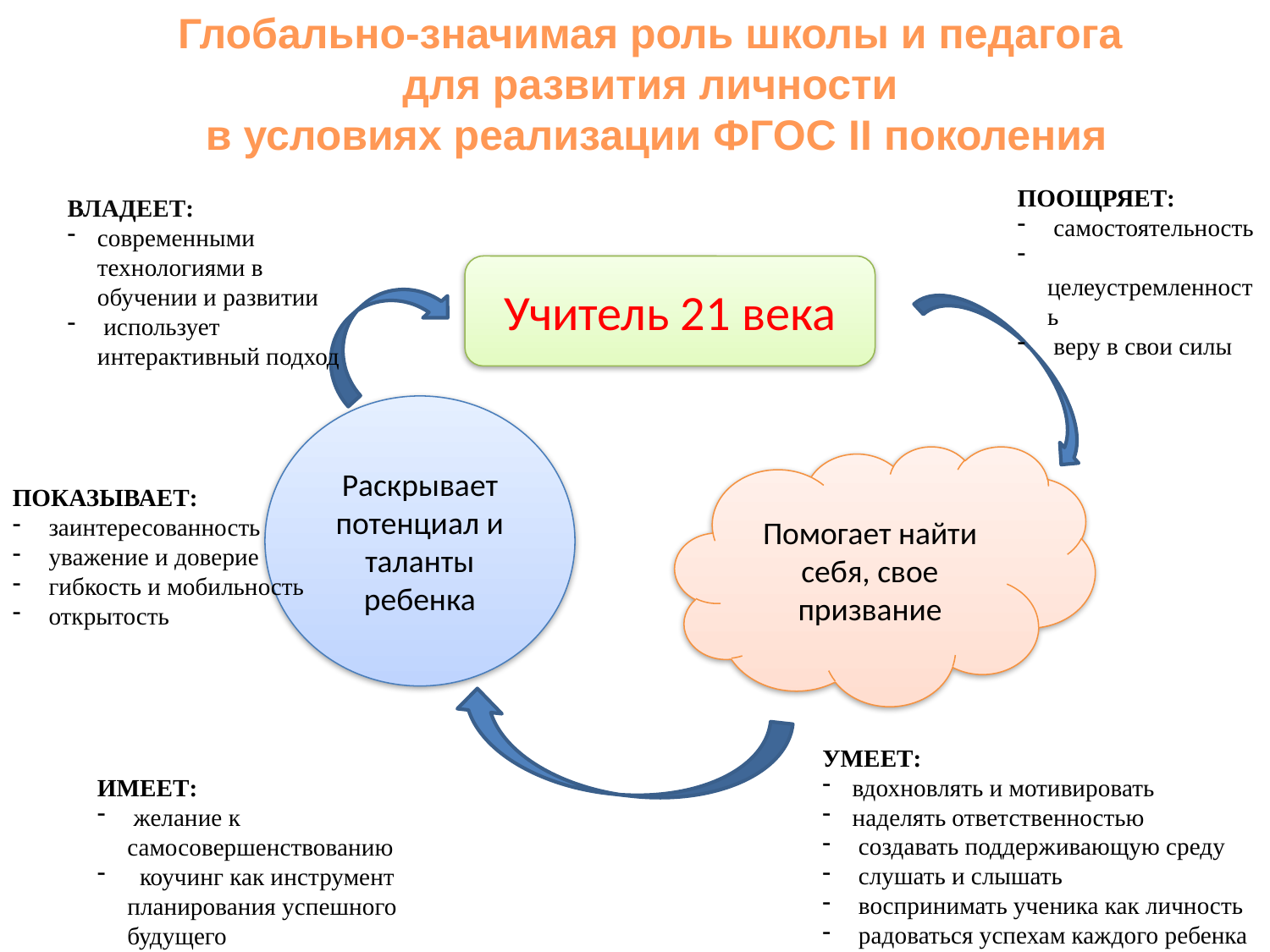

Глобально-значимая роль школы и педагога
для развития личности
в условиях реализации ФГОС II поколения
ПООЩРЯЕТ:
 самостоятельность
 целеустремленность
 веру в свои силы
ВЛАДЕЕТ:
современными технологиями в обучении и развитии
 использует интерактивный подход
Учитель 21 века

Раскрывает потенциал и таланты ребенка
Помогает найти себя, свое призвание
ПОКАЗЫВАЕТ:
 заинтересованность
 уважение и доверие
 гибкость и мобильность
 открытость

УМЕЕТ:
вдохновлять и мотивировать
наделять ответственностью
 создавать поддерживающую среду
 слушать и слышать
 воспринимать ученика как личность
 радоваться успехам каждого ребенка
ИМЕЕТ:
 желание к самосовершенствованию
  коучинг как инструмент планирования успешного будущего